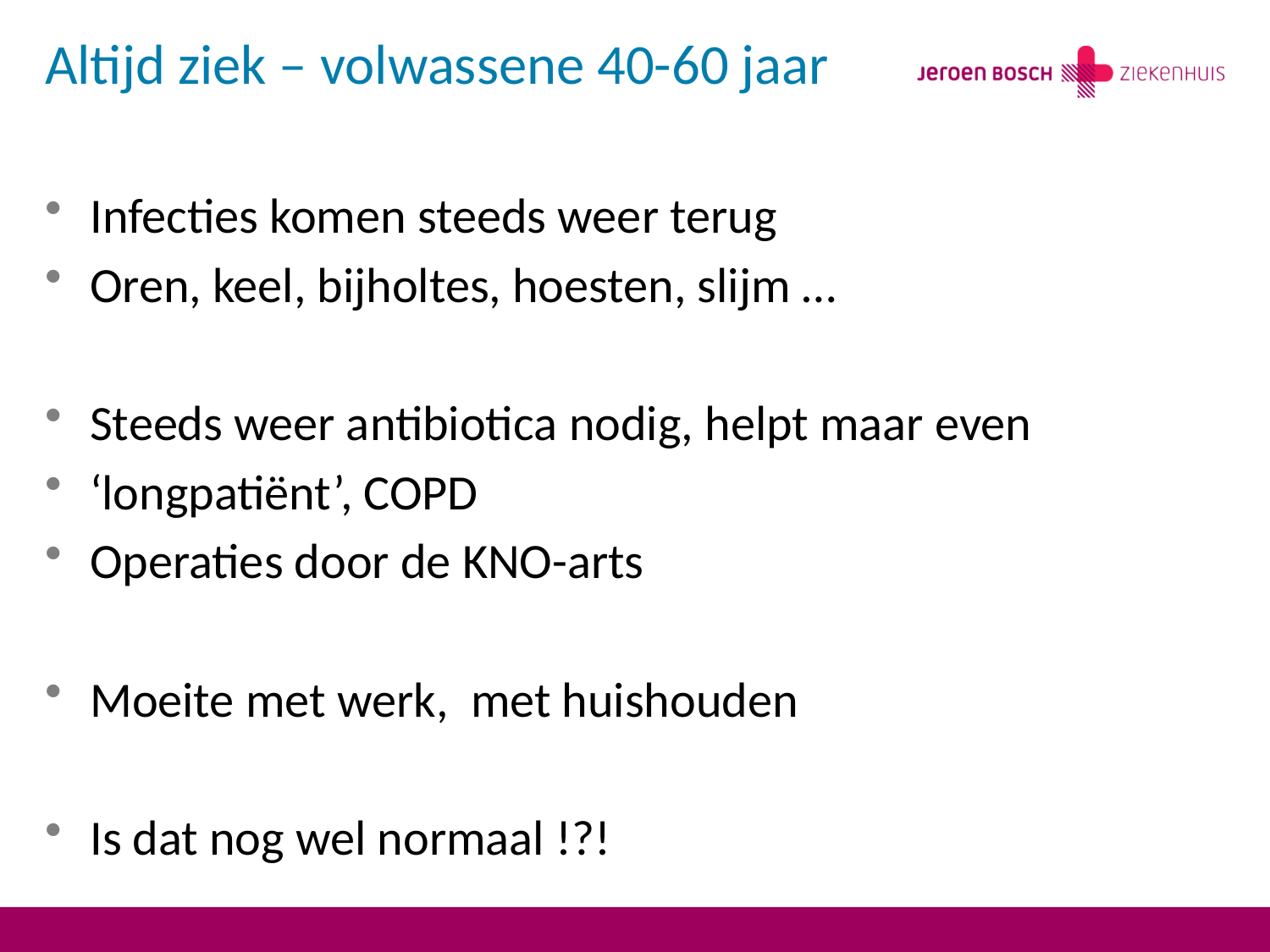

# Altijd ziek – volwassene 40-60 jaar
Infecties komen steeds weer terug
Oren, keel, bijholtes, hoesten, slijm …

Steeds weer antibiotica nodig, helpt maar even
‘longpatiënt’, COPD
Operaties door de KNO-arts

Moeite met werk,  met huishouden

Is dat nog wel normaal !?!